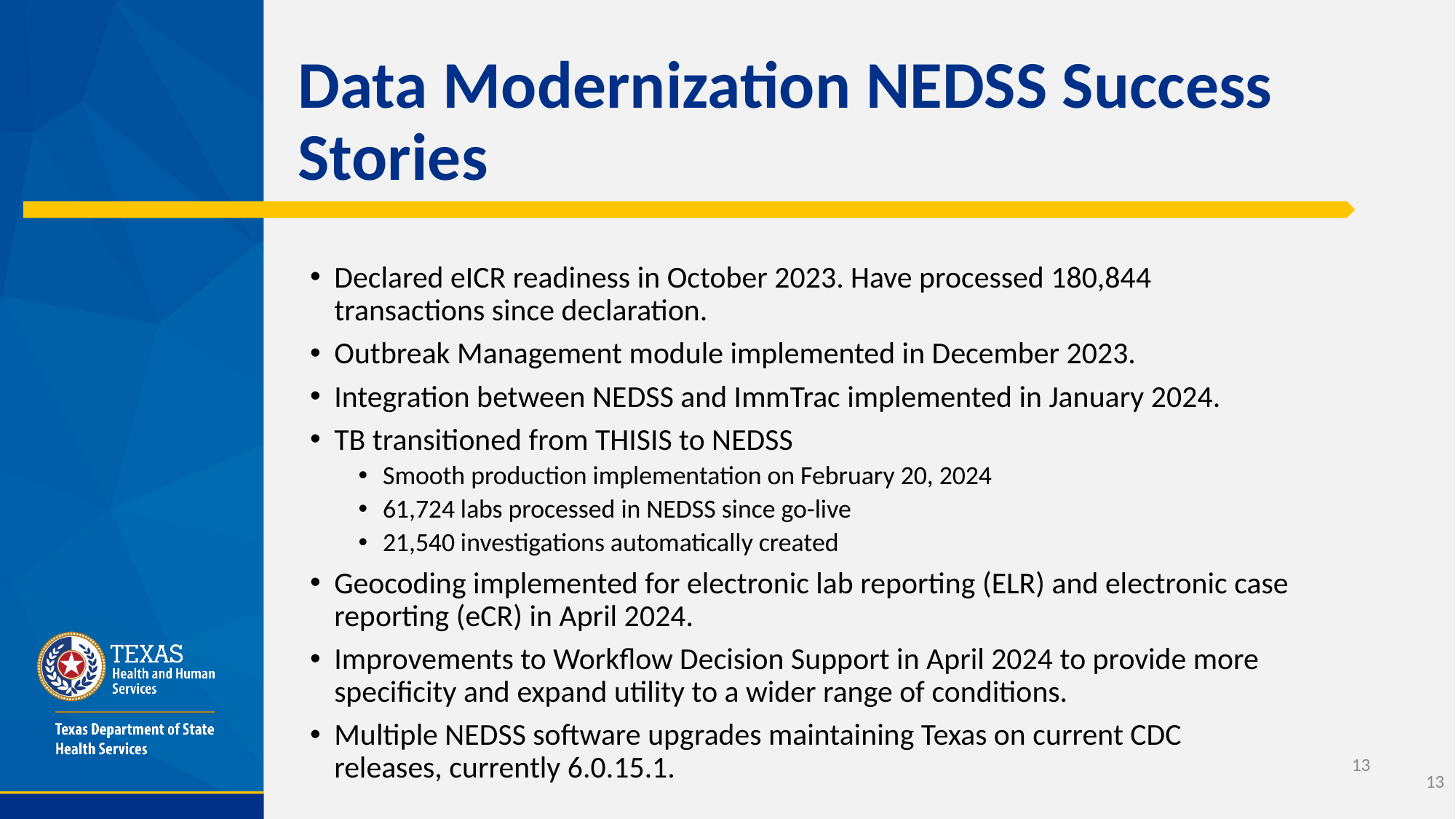

# Data Modernization NEDSS Success Stories

Declared eICR readiness in October 2023. Have processed 180,844 transactions since declaration.
Outbreak Management module implemented in December 2023.
Integration between NEDSS and ImmTrac implemented in January 2024.
TB transitioned from THISIS to NEDSS
Smooth production implementation on February 20, 2024
61,724 labs processed in NEDSS since go-live
21,540 investigations automatically created
Geocoding implemented for electronic lab reporting (ELR) and electronic case reporting (eCR) in April 2024.
Improvements to Workflow Decision Support in April 2024 to provide more specificity and expand utility to a wider range of conditions.
Multiple NEDSS software upgrades maintaining Texas on current CDC releases, currently 6.0.15.1.
13